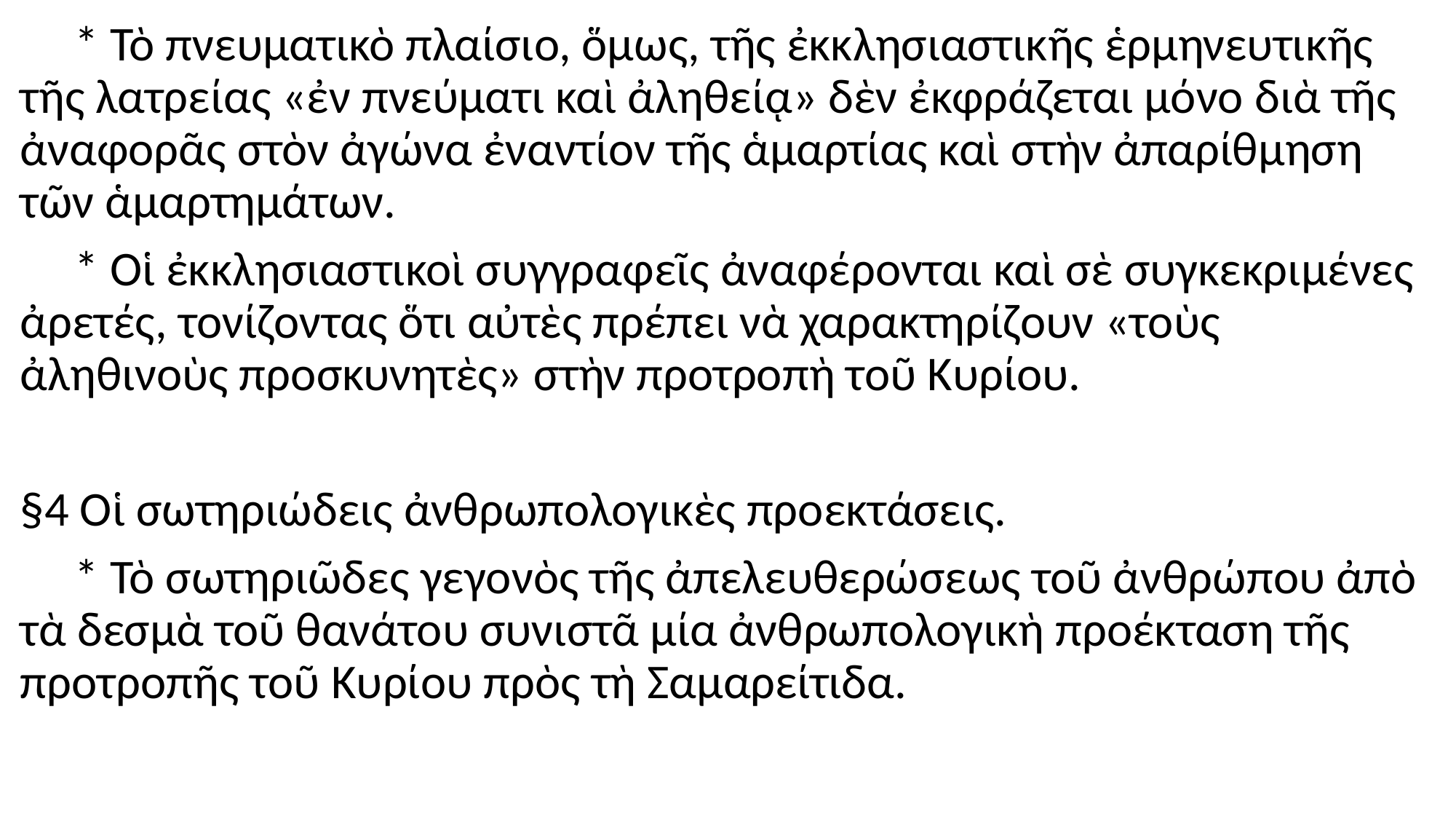

#
     * Τὸ πνευματικὸ πλαίσιο, ὅμως, τῆς ἐκκλησιαστικῆς ἑρμηνευτικῆς τῆς λατρείας «ἐν πνεύματι καὶ ἀληθείᾳ» δὲν ἐκφράζεται μόνο διὰ τῆς ἀναφορᾶς στὸν ἀγώνα ἐναντίον τῆς ἁμαρτίας καὶ στὴν ἀπαρίθμηση τῶν ἁμαρτημάτων.
     * Οἱ ἐκκλησιαστικοὶ συγγραφεῖς ἀναφέρονται καὶ σὲ συγκεκριμένες ἀρετές, τονίζοντας ὅτι αὐτὲς πρέπει νὰ χαρακτηρίζουν «τοὺς ἀληθινοὺς προσκυνητὲς» στὴν προτροπὴ τοῦ Κυρίου.

§4 Οἱ σωτηριώδεις ἀνθρωπολογικὲς προεκτάσεις.
     * Τὸ σωτηριῶδες γεγονὸς τῆς ἀπελευθερώσεως τοῦ ἀνθρώπου ἀπὸ τὰ δεσμὰ τοῦ θανάτου συνιστᾶ μία ἀνθρωπολογικὴ προέκταση τῆς προτροπῆς τοῦ Κυρίου πρὸς τὴ Σαμαρείτιδα.